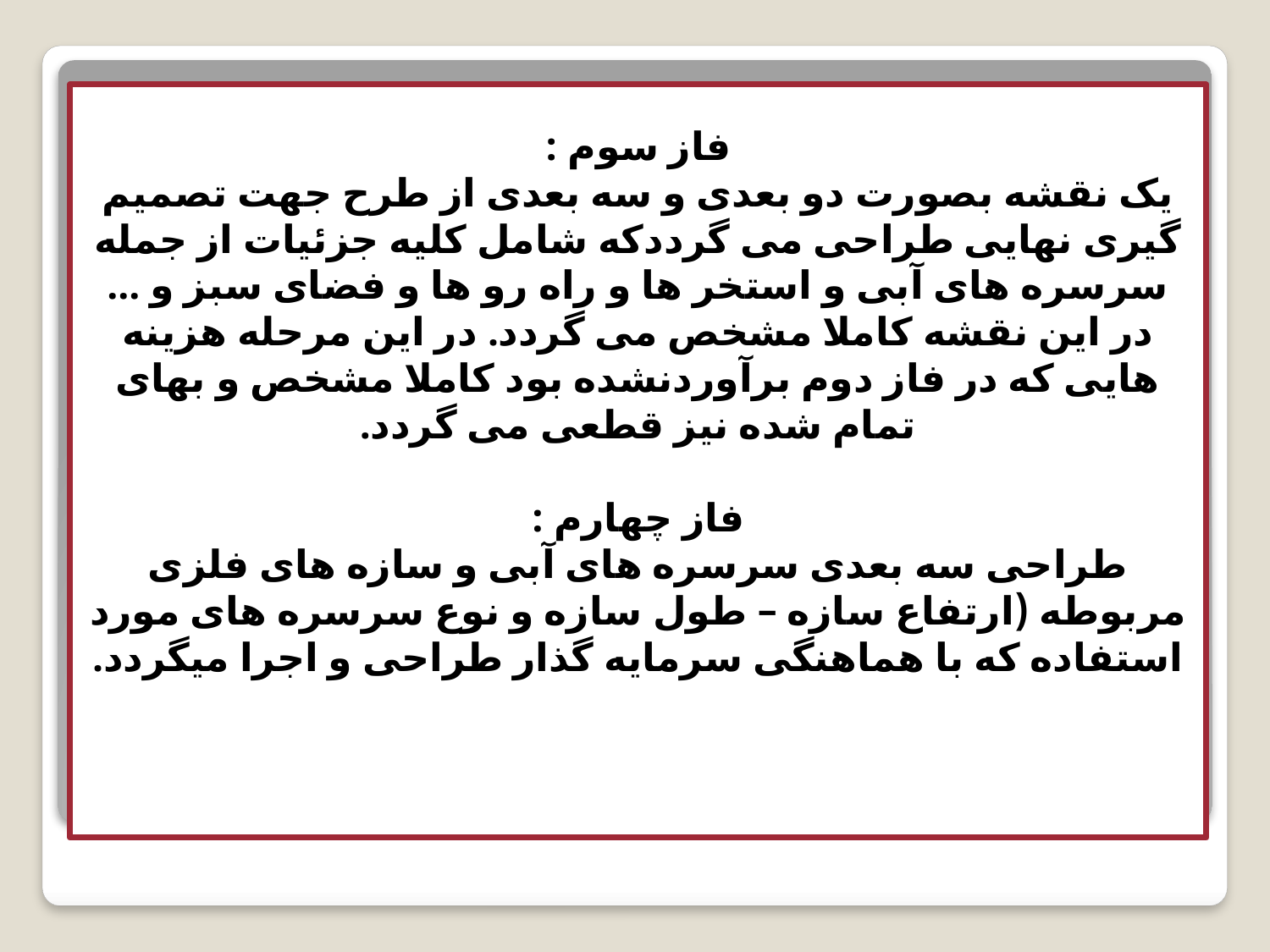

# فاز سوم : یک نقشه بصورت دو بعدی و سه بعدی از طرح جهت تصمیم گیری نهایی طراحی می گرددکه شامل کلیه جزئیات از جمله سرسره های آبی و استخر ها و راه رو ها و فضای سبز و ... در این نقشه کاملا مشخص می گردد. در این مرحله هزینه هایی که در فاز دوم برآوردنشده بود کاملا مشخص و بهای تمام شده نیز قطعی می گردد.   فاز چهارم : طراحی سه بعدی سرسره های آبی و سازه های فلزی مربوطه (ارتفاع سازه – طول سازه و نوع سرسره های مورد استفاده که با هماهنگی سرمایه گذار طراحی و اجرا میگردد.